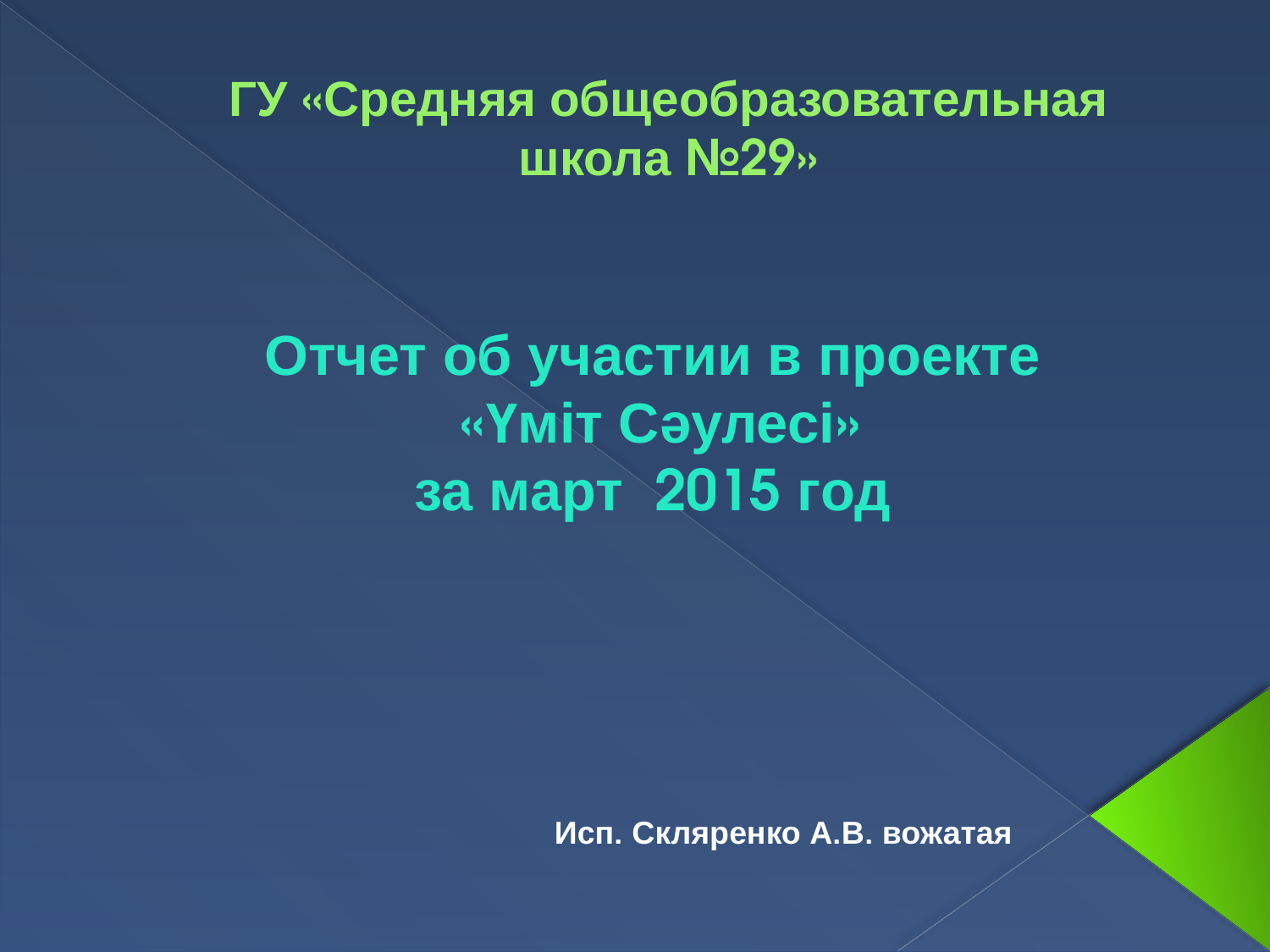

# ГУ «Средняя общеобразовательная школа №29»
Отчет об участии в проекте
 «Үміт Сәулесі»
за март  2015 год

Исп. Скляренко А.В. вожатая